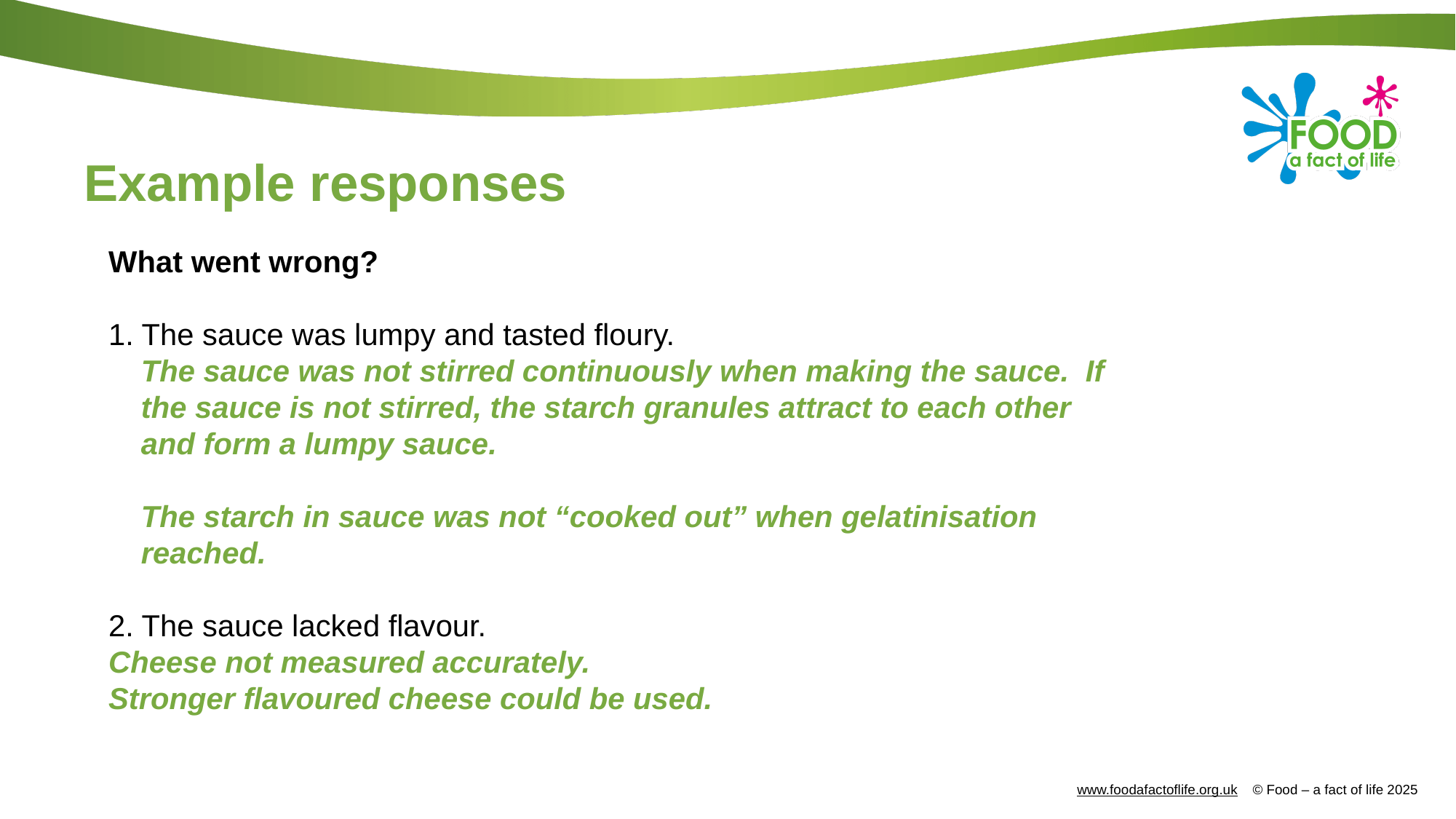

Example responses
What went wrong?

1. The sauce was lumpy and tasted floury.
The sauce was not stirred continuously when making the sauce.  If the sauce is not stirred, the starch granules attract to each other and form a lumpy sauce.

	The starch in sauce was not “cooked out” when gelatinisation reached.

2. The sauce lacked flavour.
Cheese not measured accurately.
Stronger flavoured cheese could be used.